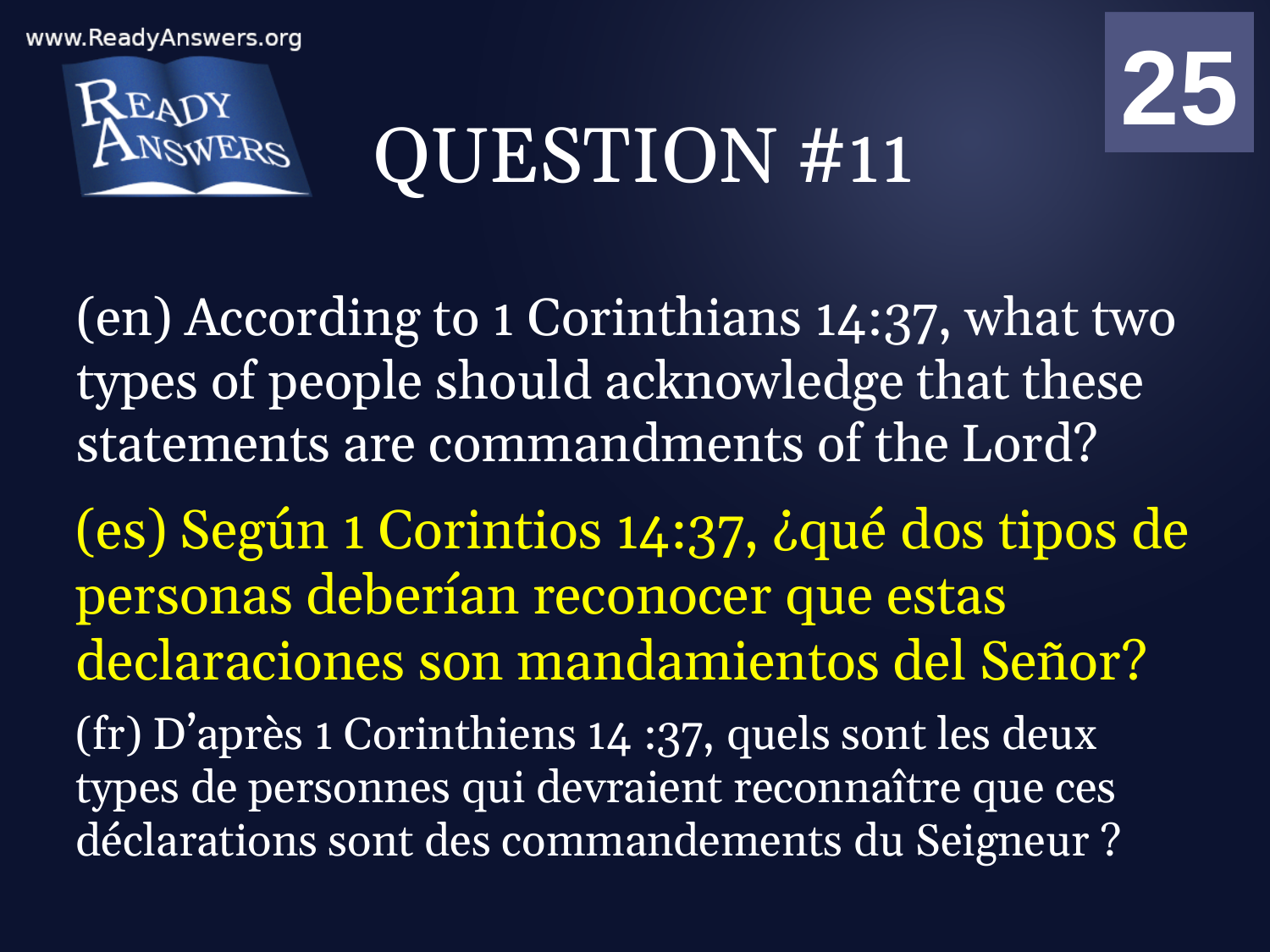

01
02
03
04
05
06
07
08
09
10
11
12
13
14
15
16
17
18
19
20
21
22
23
24
25
00
# QUESTION #11
(en) According to 1 Corinthians 14:37, what two types of people should acknowledge that these statements are commandments of the Lord?
(es) Según 1 Corintios 14:37, ¿qué dos tipos de personas deberían reconocer que estas declaraciones son mandamientos del Señor?
(fr) D’après 1 Corinthiens 14 :37, quels sont les deux types de personnes qui devraient reconnaître que ces déclarations sont des commandements du Seigneur ?